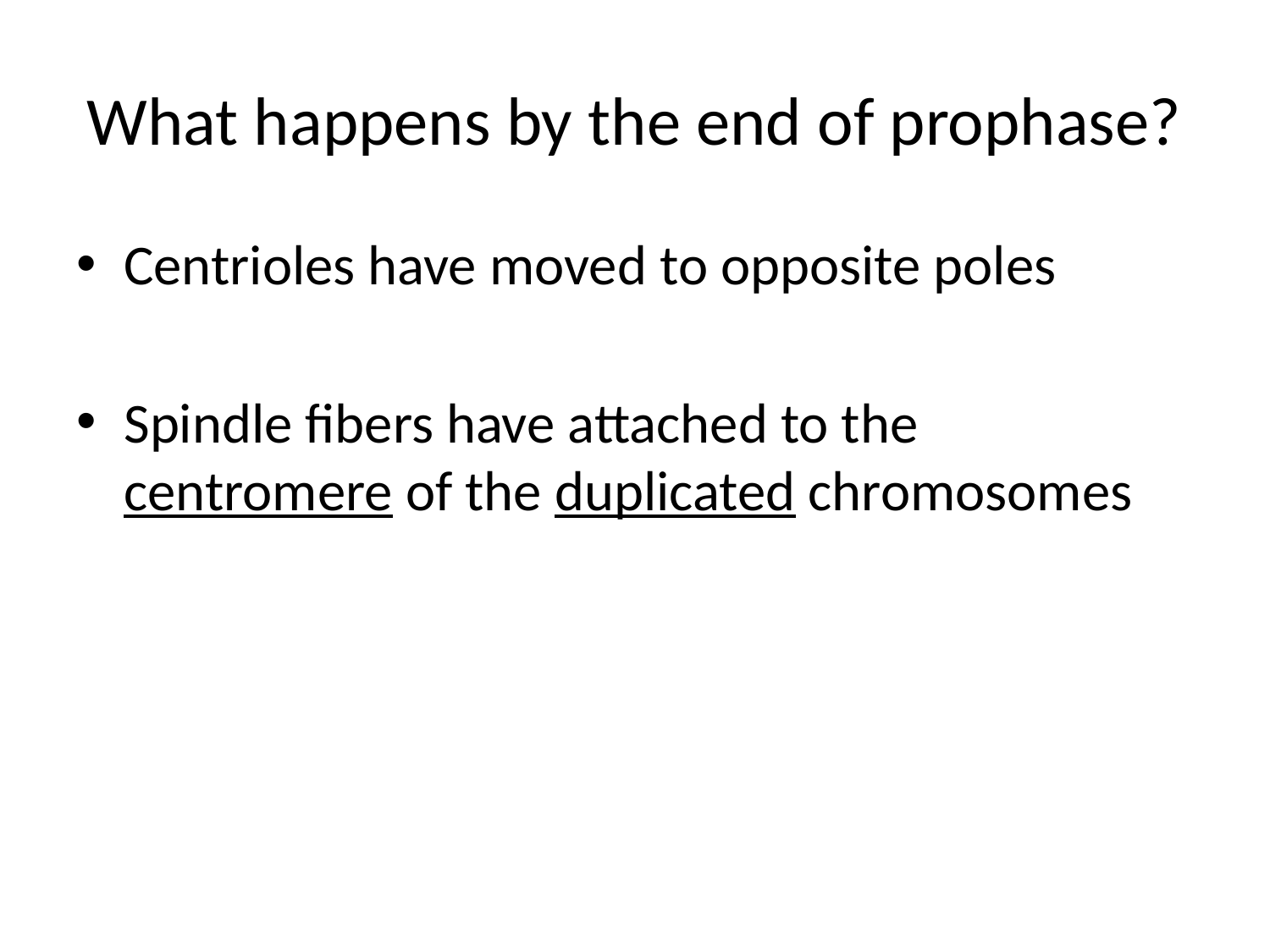

# What happens by the end of prophase?
Centrioles have moved to opposite poles

Spindle fibers have attached to the centromere of the duplicated chromosomes